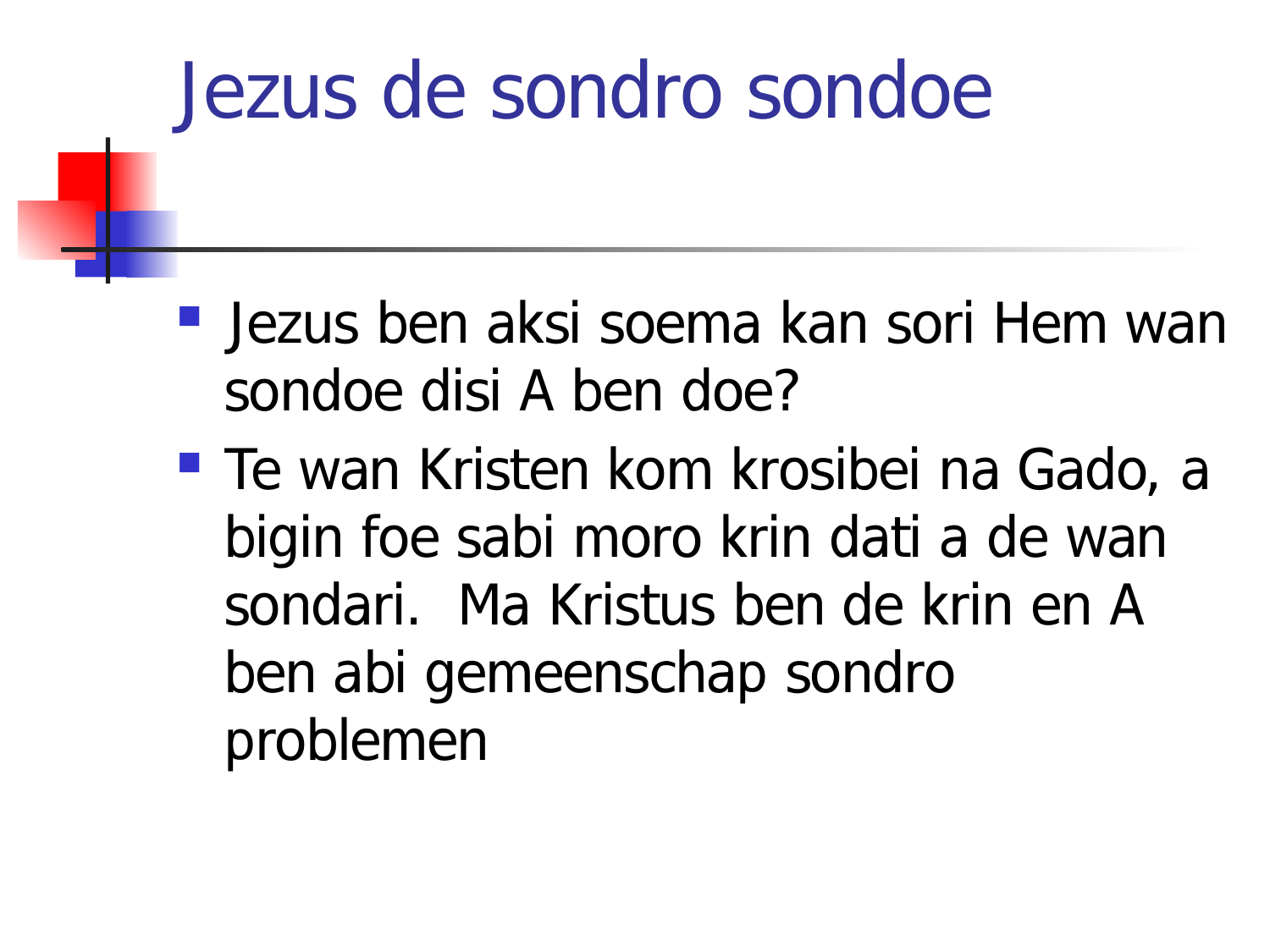

# Jezus de sondro sondoe
Jezus ben aksi soema kan sori Hem wan sondoe disi A ben doe?
Te wan Kristen kom krosibei na Gado, a bigin foe sabi moro krin dati a de wan sondari.  Ma Kristus ben de krin en A ben abi gemeenschap sondro problemen